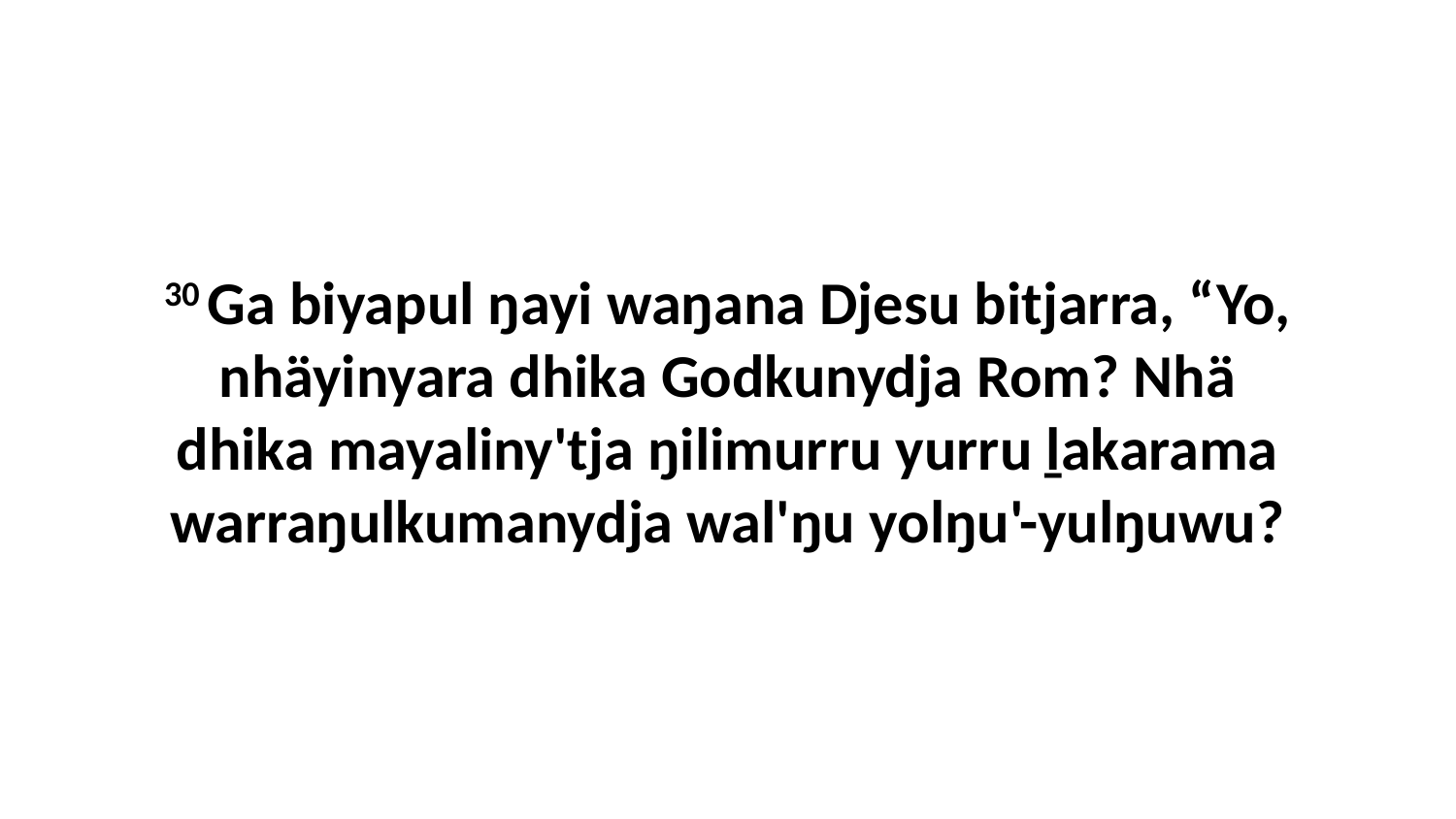

30 Ga biyapul ŋayi waŋana Djesu bitjarra, “Yo, nhäyinyara dhika Godkunydja Rom? Nhä dhika mayaliny'tja ŋilimurru yurru ḻakarama warraŋulkumanydja wal'ŋu yolŋu'-yulŋuwu?